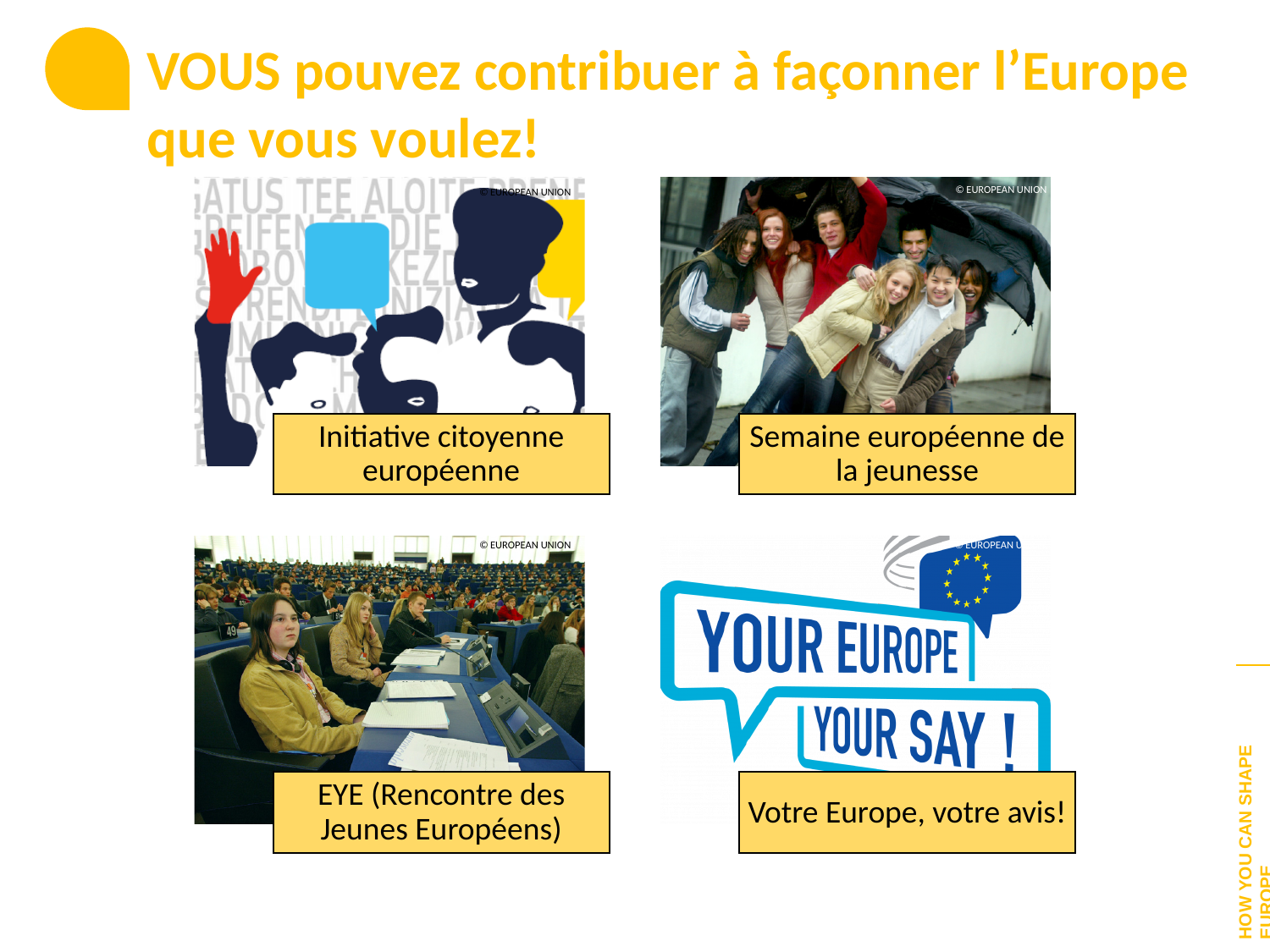

VOUS pouvez contribuer à façonner l’Europe que vous voulez!

Initiative citoyenne européenne
Semaine européenne de la jeunesse
EYE (Rencontre des Jeunes Européens)
Votre Europe, votre avis!
© EUROPEAN UNION
© EUROPEAN UNION
© EUROPEAN UNION
© EUROPEAN UNION

HOW YOU CAN SHAPE EUROPE